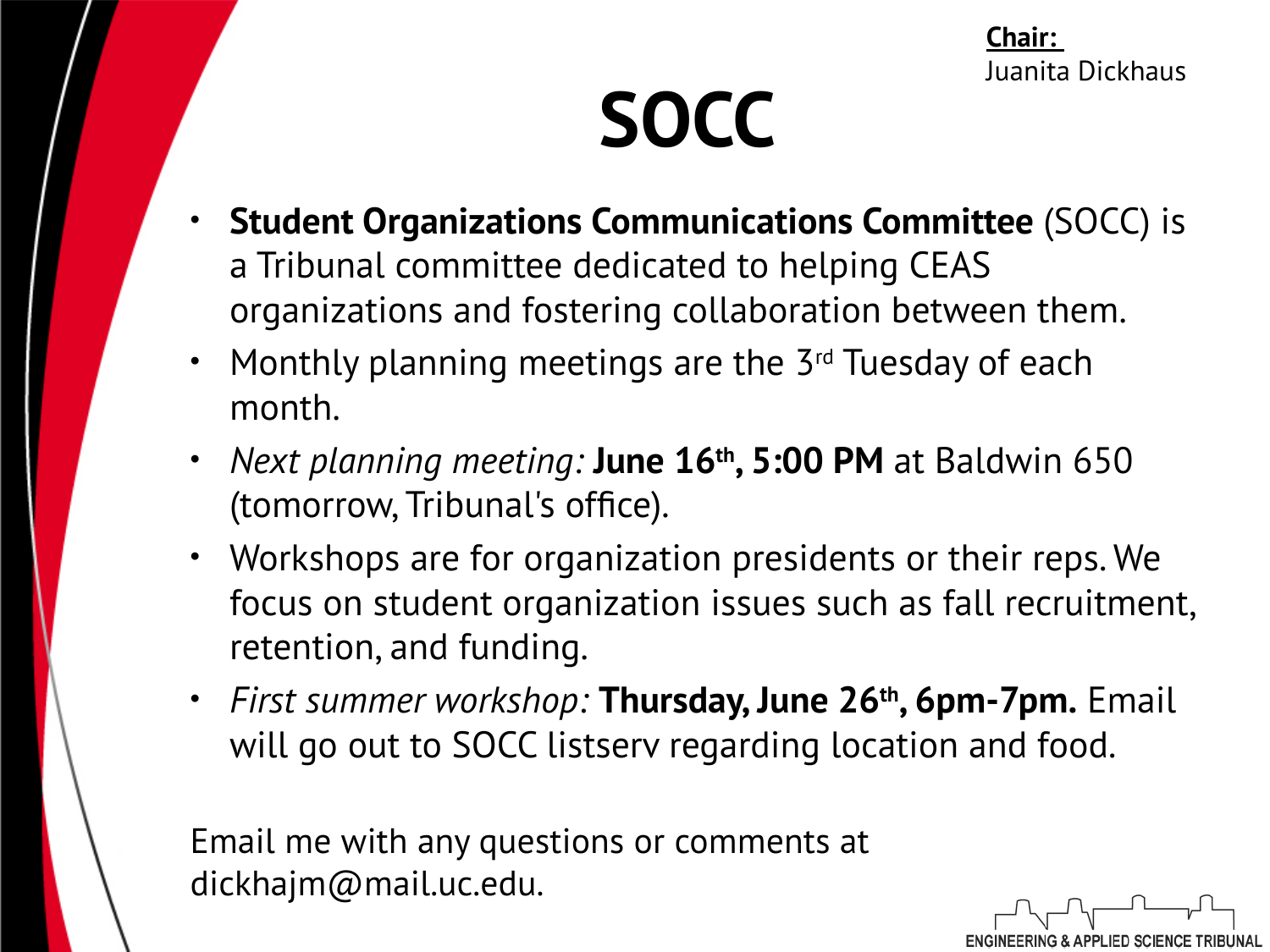

Chair:
Juanita Dickhaus
# SOCC
Student Organizations Communications Committee (SOCC) is a Tribunal committee dedicated to helping CEAS organizations and fostering collaboration between them.
Monthly planning meetings are the 3rd Tuesday of each month.
Next planning meeting: June 16th, 5:00 PM at Baldwin 650 (tomorrow, Tribunal's office).
Workshops are for organization presidents or their reps. We focus on student organization issues such as fall recruitment, retention, and funding.
First summer workshop: Thursday, June 26th, 6pm-7pm. Email will go out to SOCC listserv regarding location and food.

Email me with any questions or comments at dickhajm@mail.uc.edu.